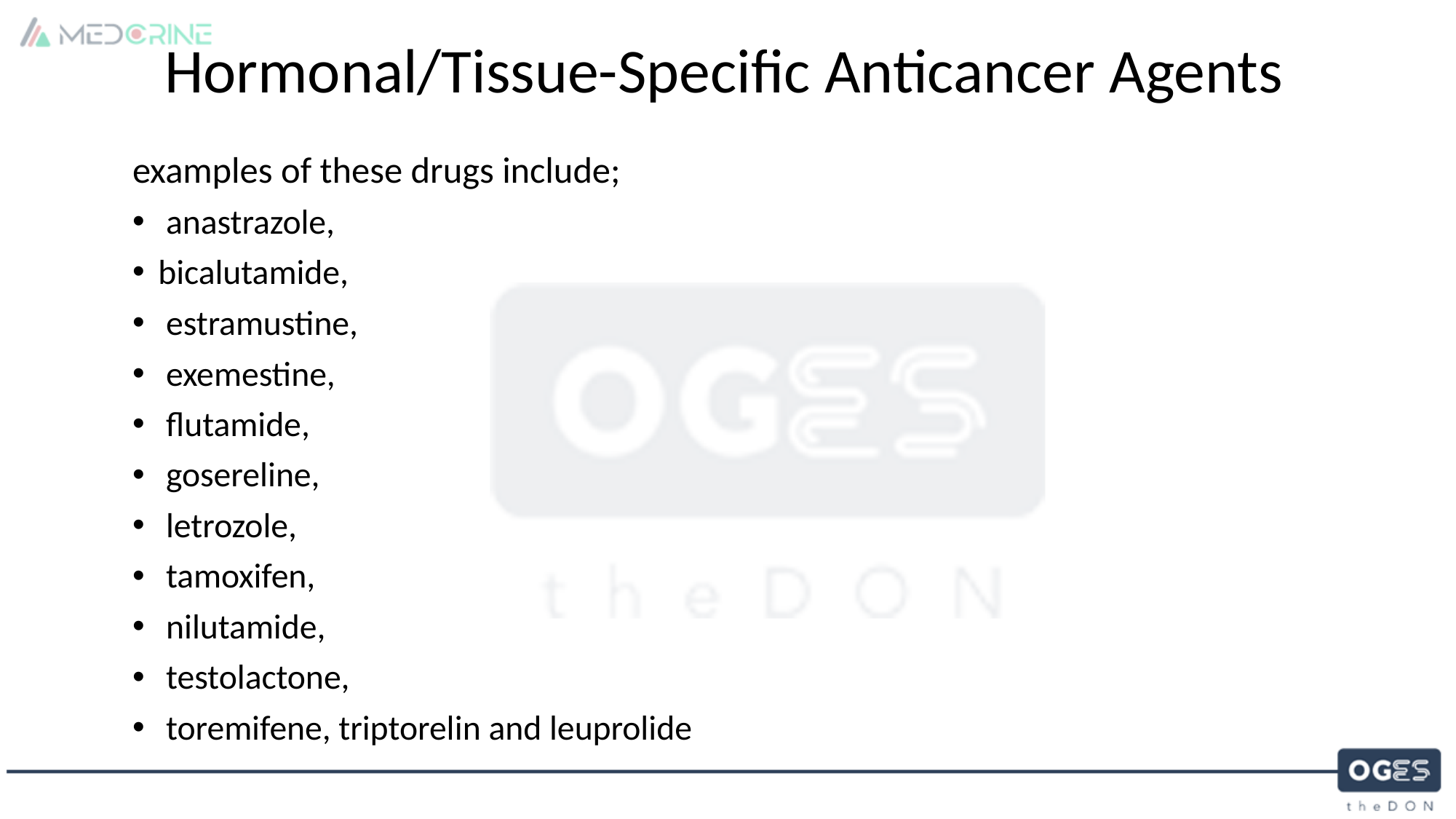

# Hormonal/Tissue-Specific Anticancer Agents
examples of these drugs include;
 anastrazole,
bicalutamide,
 estramustine,
 exemestine,
 flutamide,
 gosereline,
 letrozole,
 tamoxifen,
 nilutamide,
 testolactone,
 toremifene, triptorelin and leuprolide